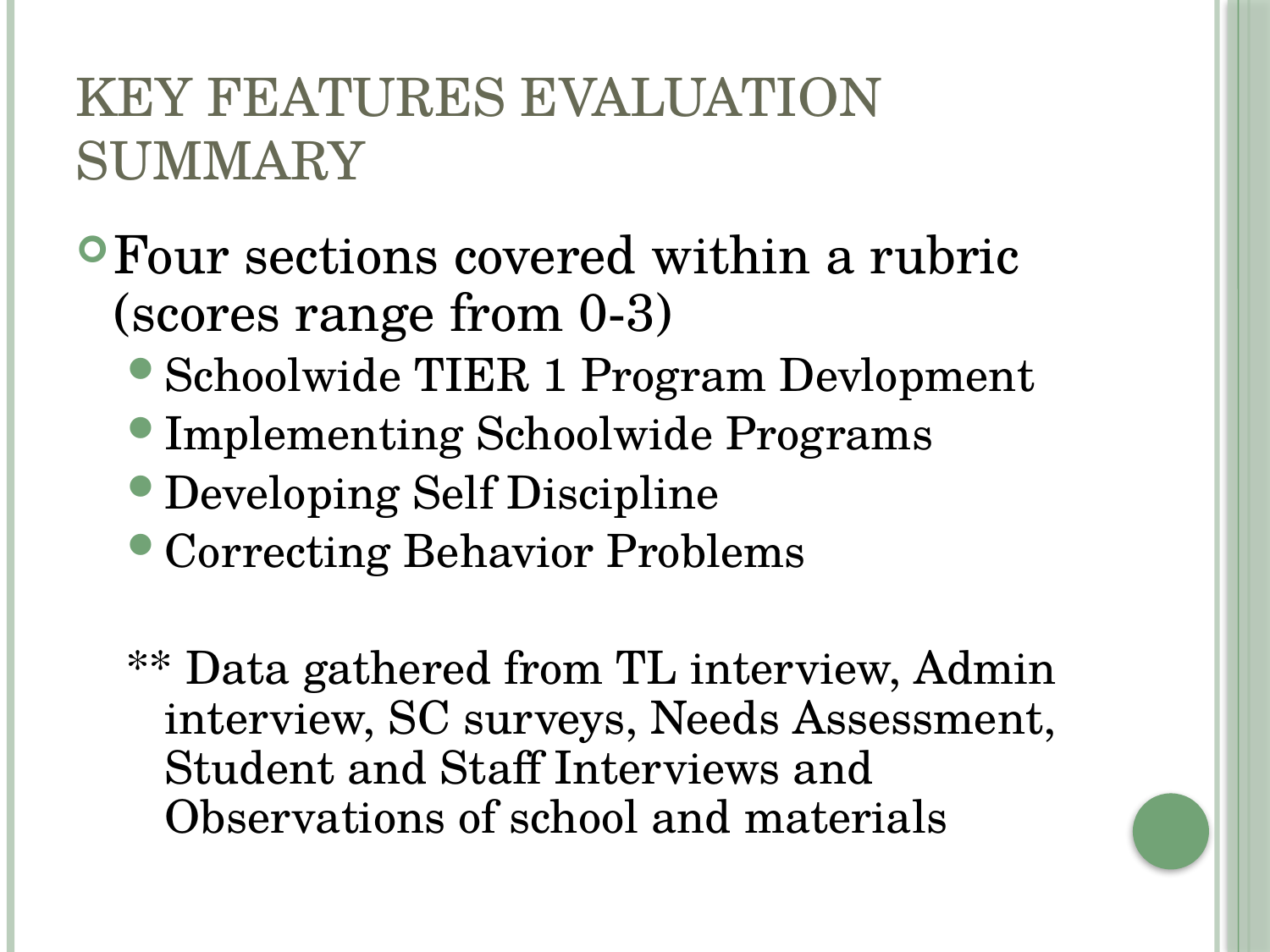

# Key Features Evaluation Summary
Four sections covered within a rubric (scores range from 0-3)
Schoolwide TIER 1 Program Devlopment
Implementing Schoolwide Programs
Developing Self Discipline
Correcting Behavior Problems

** Data gathered from TL interview, Admin interview, SC surveys, Needs Assessment, Student and Staff Interviews and Observations of school and materials